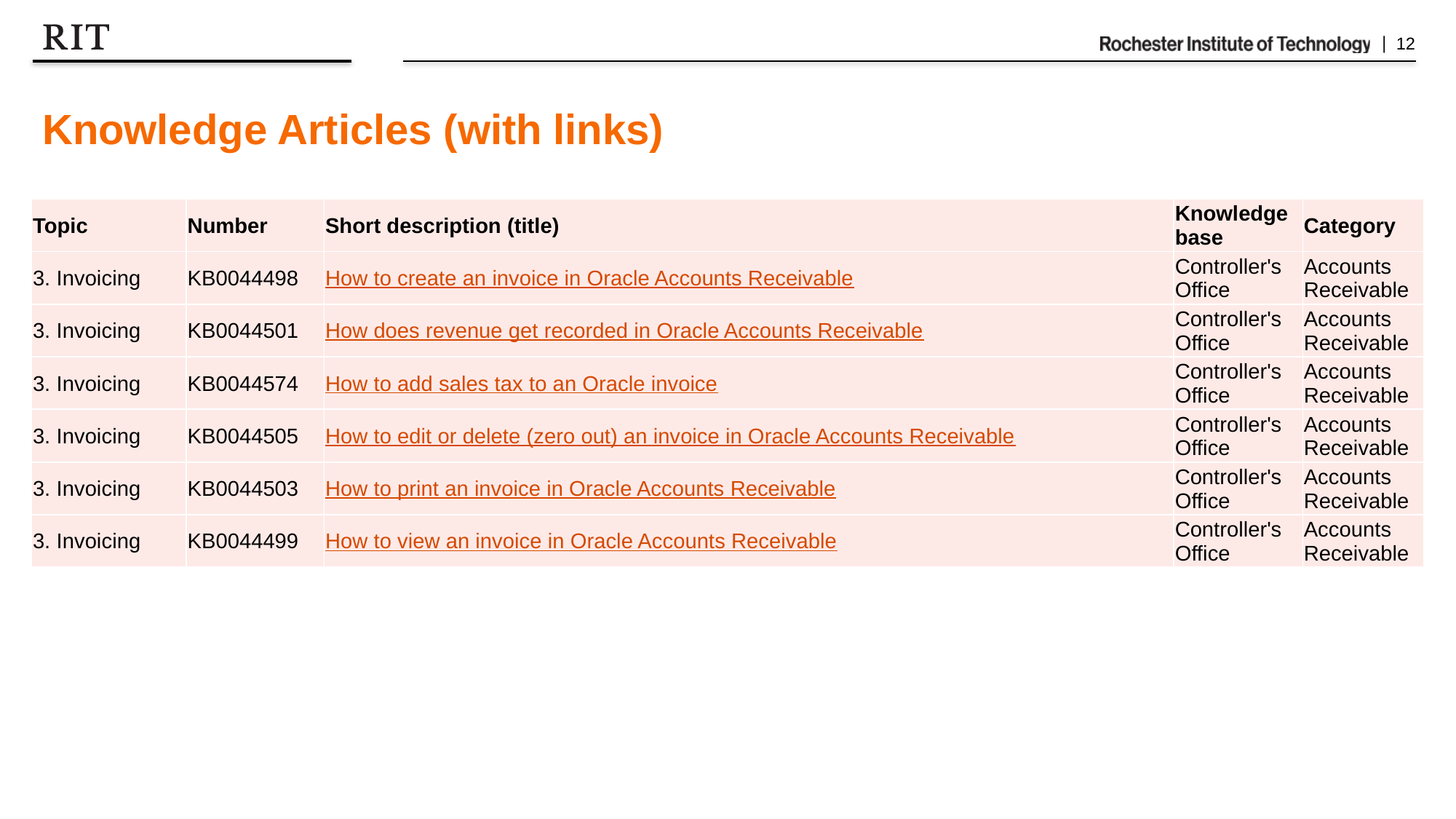

# Knowledge Articles (with links)
| Topic | Number | Short description (title) | Knowledge base | Category |
| --- | --- | --- | --- | --- |
| 3. Invoicing | KB0044498 | How to create an invoice in Oracle Accounts Receivable | Controller's Office | Accounts Receivable |
| 3. Invoicing | KB0044501 | How does revenue get recorded in Oracle Accounts Receivable | Controller's Office | Accounts Receivable |
| 3. Invoicing | KB0044574 | How to add sales tax to an Oracle invoice | Controller's Office | Accounts Receivable |
| 3. Invoicing | KB0044505 | How to edit or delete (zero out) an invoice in Oracle Accounts Receivable | Controller's Office | Accounts Receivable |
| 3. Invoicing | KB0044503 | How to print an invoice in Oracle Accounts Receivable | Controller's Office | Accounts Receivable |
| 3. Invoicing | KB0044499 | How to view an invoice in Oracle Accounts Receivable | Controller's Office | Accounts Receivable |